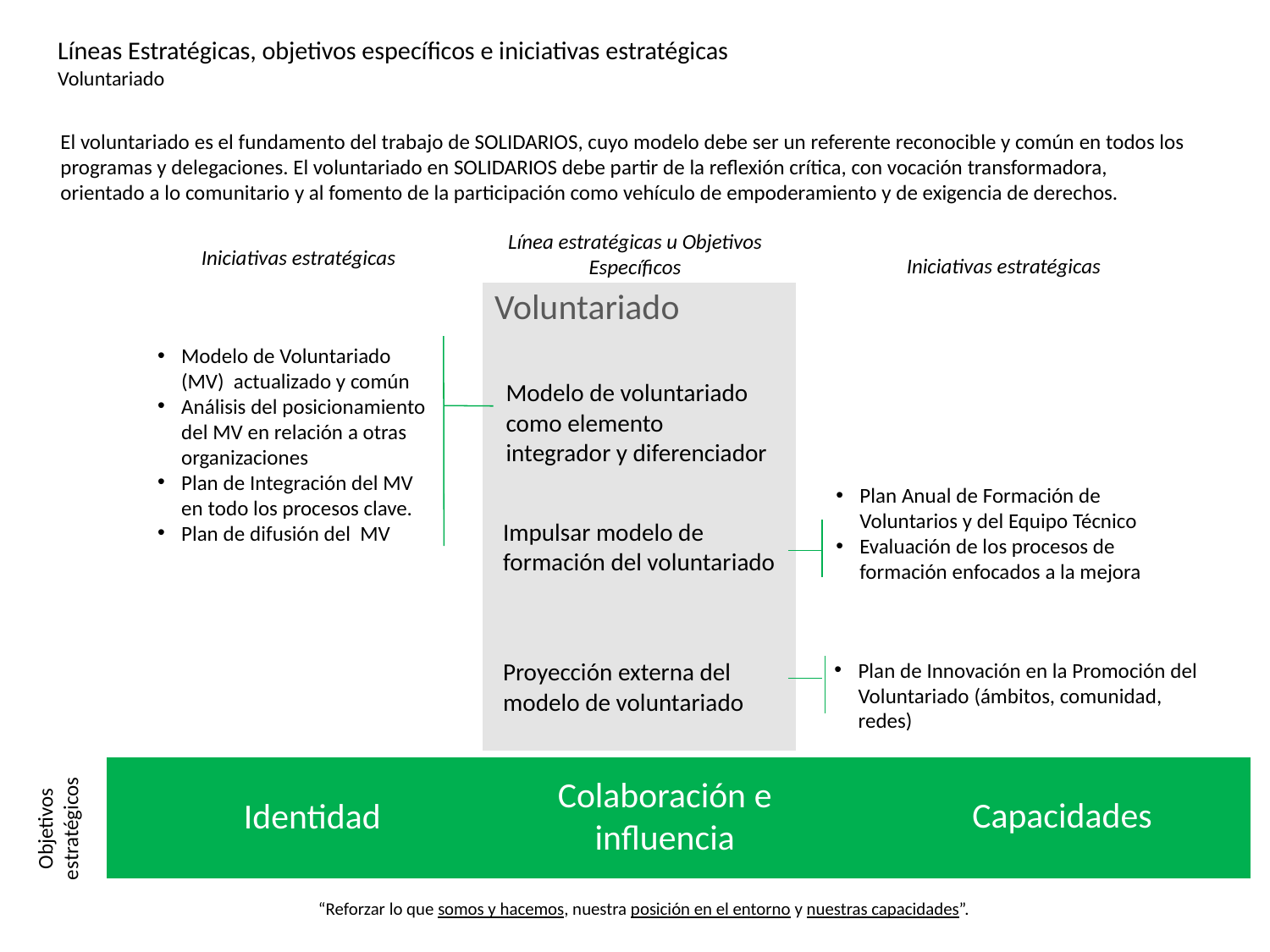

# Líneas Estratégicas, objetivos específicos e iniciativas estratégicas Voluntariado
El voluntariado es el fundamento del trabajo de SOLIDARIOS, cuyo modelo debe ser un referente reconocible y común en todos los programas y delegaciones. El voluntariado en SOLIDARIOS debe partir de la reflexión crítica, con vocación transformadora, orientado a lo comunitario y al fomento de la participación como vehículo de empoderamiento y de exigencia de derechos.
Línea estratégicas u Objetivos Específicos
Iniciativas estratégicas
Iniciativas estratégicas
Voluntariado

Modelo de Voluntariado (MV)  actualizado y común
Análisis del posicionamiento del MV en relación a otras organizaciones
Plan de Integración del MV en todo los procesos clave.
Plan de difusión del  MV

Modelo de voluntariado como elemento integrador y diferenciador

Plan Anual de Formación de Voluntarios y del Equipo Técnico
Evaluación de los procesos de formación enfocados a la mejora
Impulsar modelo de formación del voluntariado

Proyección externa del modelo de voluntariado
Plan de Innovación en la Promoción del Voluntariado (ámbitos, comunidad, redes)

Colaboración e influencia
Capacidades
Identidad
Objetivos estratégicos
“Reforzar lo que somos y hacemos, nuestra posición en el entorno y nuestras capacidades”.